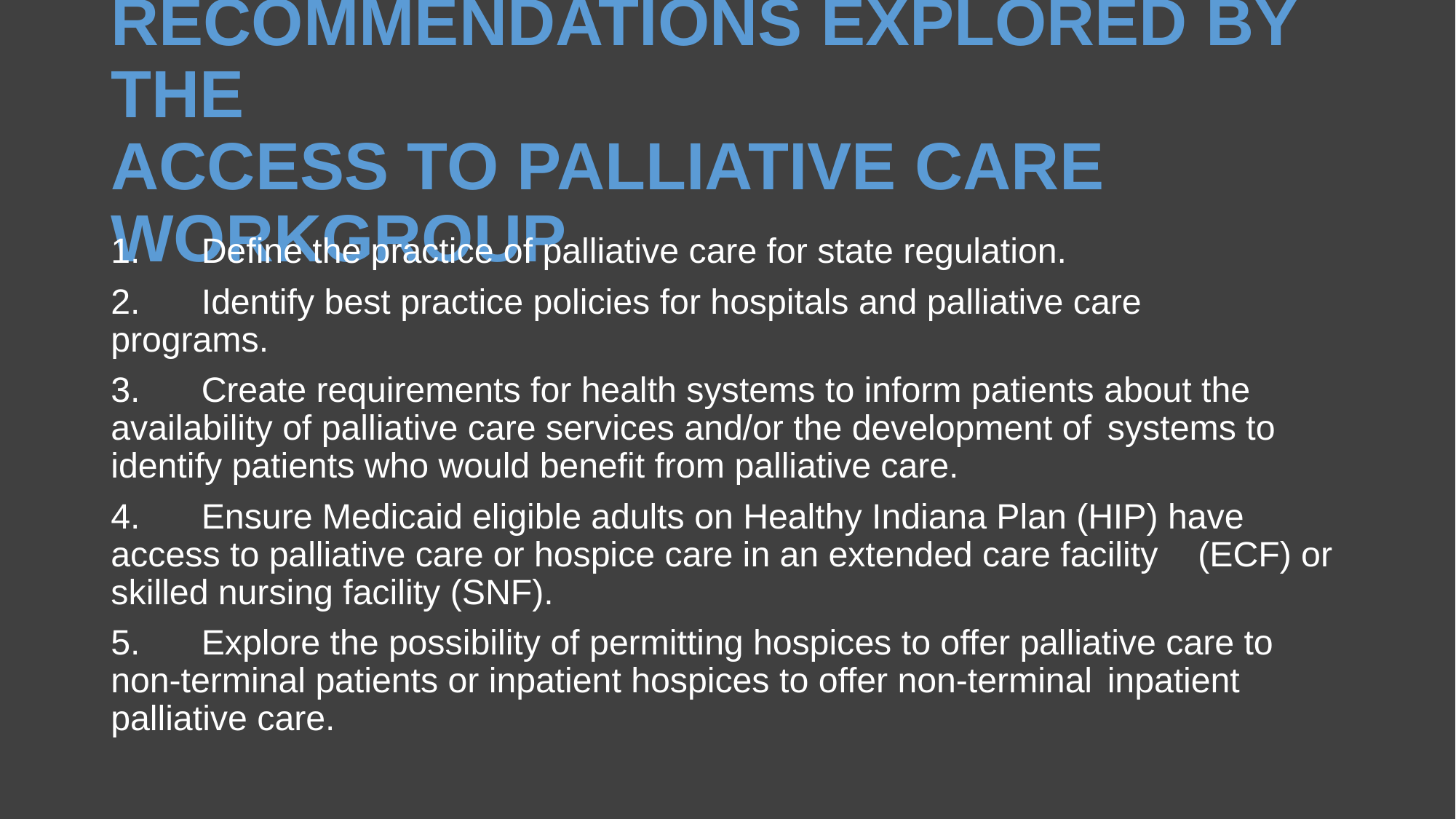

# Recommendations Explored by the Access to palliative care Workgroup
1. 	Define the practice of palliative care for state regulation.
2.	Identify best practice policies for hospitals and palliative care 	programs.
3.	Create requirements for health systems to inform patients about the 	availability of palliative care services and/or the development of 	systems to identify patients who would benefit from palliative care.
4.	Ensure Medicaid eligible adults on Healthy Indiana Plan (HIP) have 	access to palliative care or hospice care in an extended care facility 	(ECF) or skilled nursing facility (SNF).
5.	Explore the possibility of permitting hospices to offer palliative care to 	non-terminal patients or inpatient hospices to offer non-terminal 	inpatient palliative care.